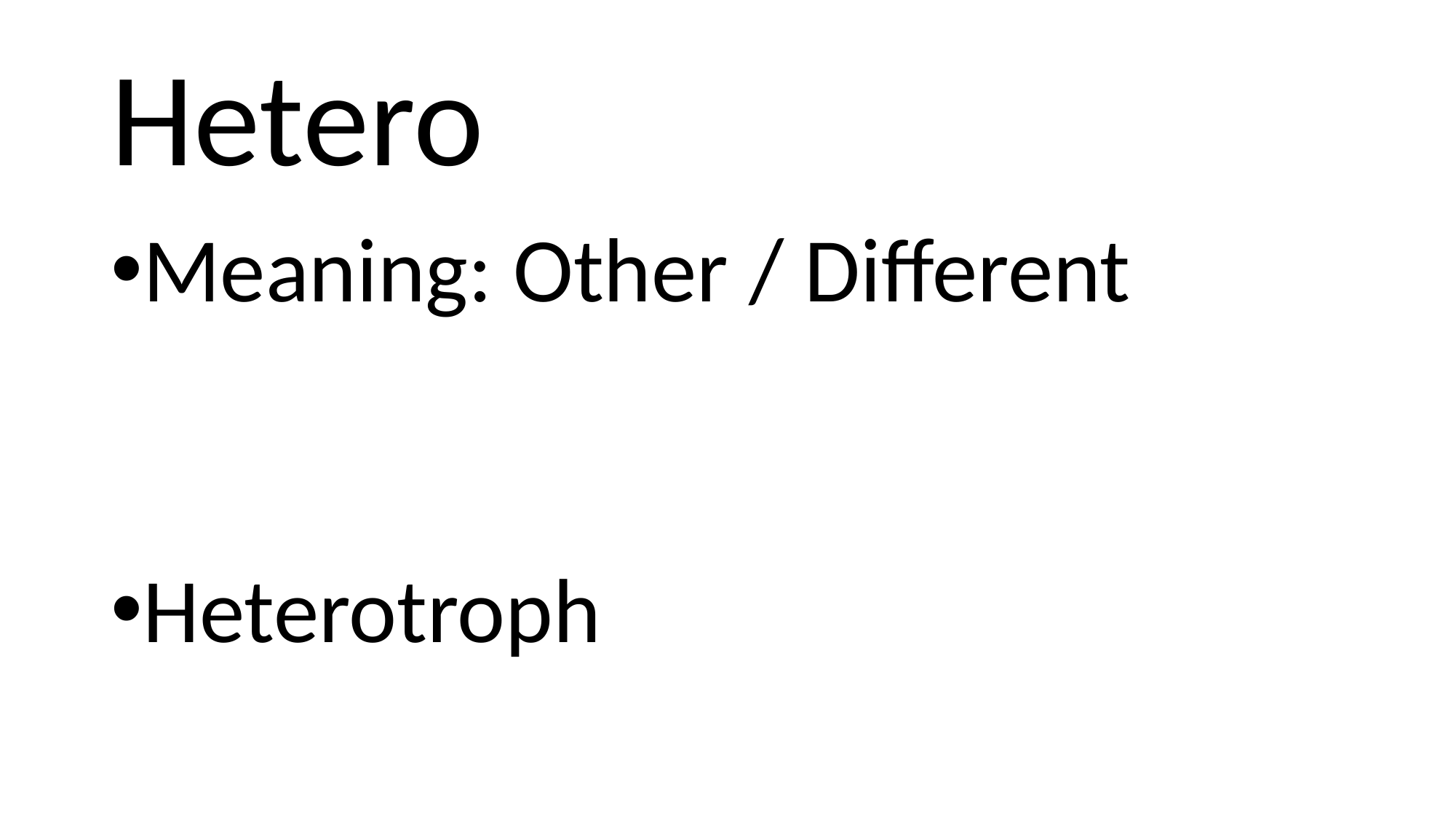

# Hetero
Meaning: Other / Different

Heterotroph